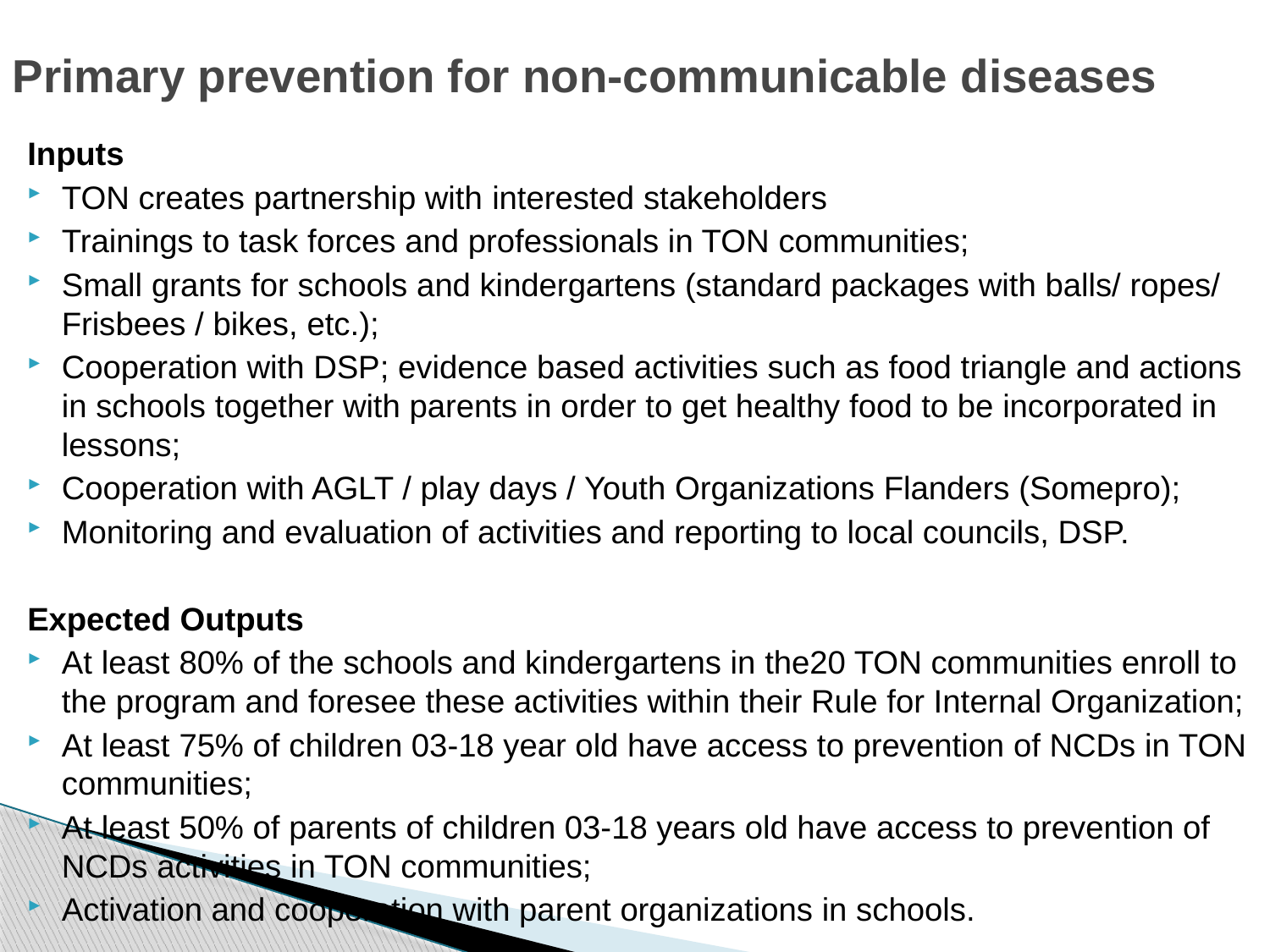

# Primary prevention for non-communicable diseases
Inputs
TON creates partnership with interested stakeholders
Trainings to task forces and professionals in TON communities;
Small grants for schools and kindergartens (standard packages with balls/ ropes/ Frisbees / bikes, etc.);
Cooperation with DSP; evidence based activities such as food triangle and actions in schools together with parents in order to get healthy food to be incorporated in lessons;
Cooperation with AGLT / play days / Youth Organizations Flanders (Somepro);
Monitoring and evaluation of activities and reporting to local councils, DSP.

Expected Outputs
At least 80% of the schools and kindergartens in the20 TON communities enroll to the program and foresee these activities within their Rule for Internal Organization;
At least 75% of children 03-18 year old have access to prevention of NCDs in TON communities;
At least 50% of parents of children 03-18 years old have access to prevention of NCDs activities in TON communities;
Activation and cooperation with parent organizations in schools.